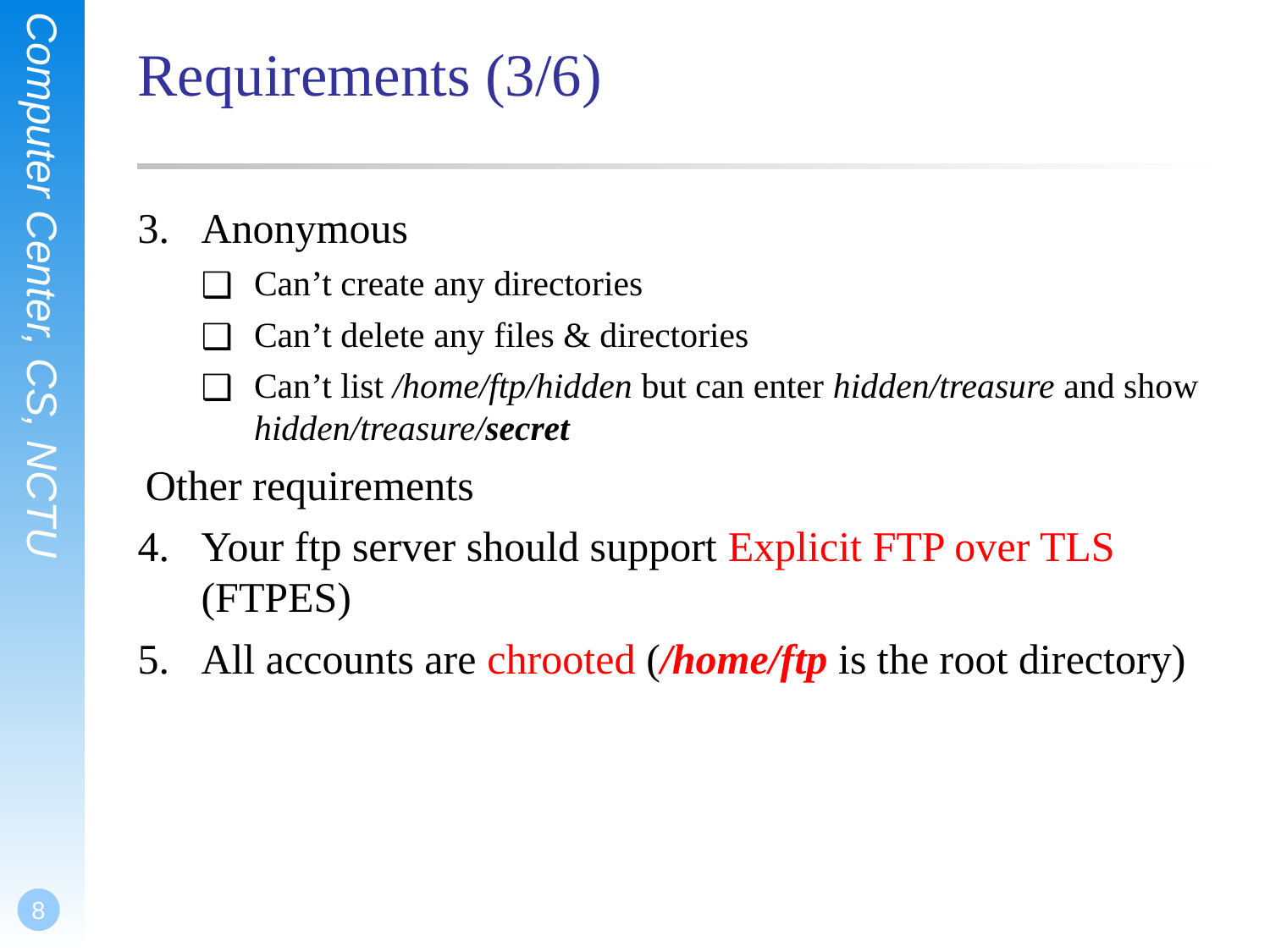

# Requirements (3/6)
Anonymous
Can’t create any directories
Can’t delete any files & directories
Can’t list /home/ftp/hidden but can enter hidden/treasure and show hidden/treasure/secret
Other requirements
Your ftp server should support Explicit FTP over TLS (FTPES)
All accounts are chrooted (/home/ftp is the root directory)